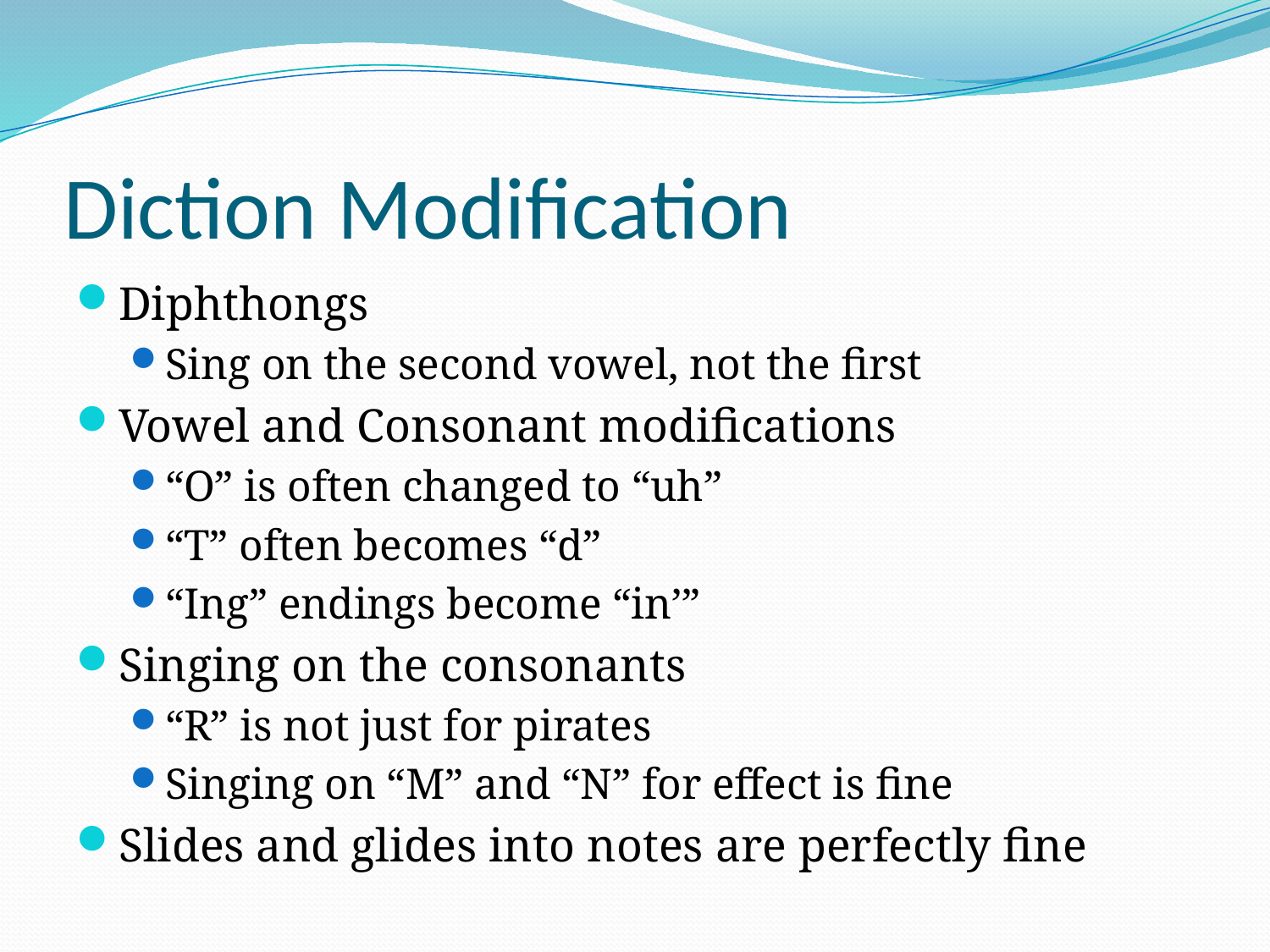

# Diction Modification
Diphthongs
Sing on the second vowel, not the first
Vowel and Consonant modifications
“O” is often changed to “uh”
“T” often becomes “d”
“Ing” endings become “in’”
Singing on the consonants
“R” is not just for pirates
Singing on “M” and “N” for effect is fine
Slides and glides into notes are perfectly fine